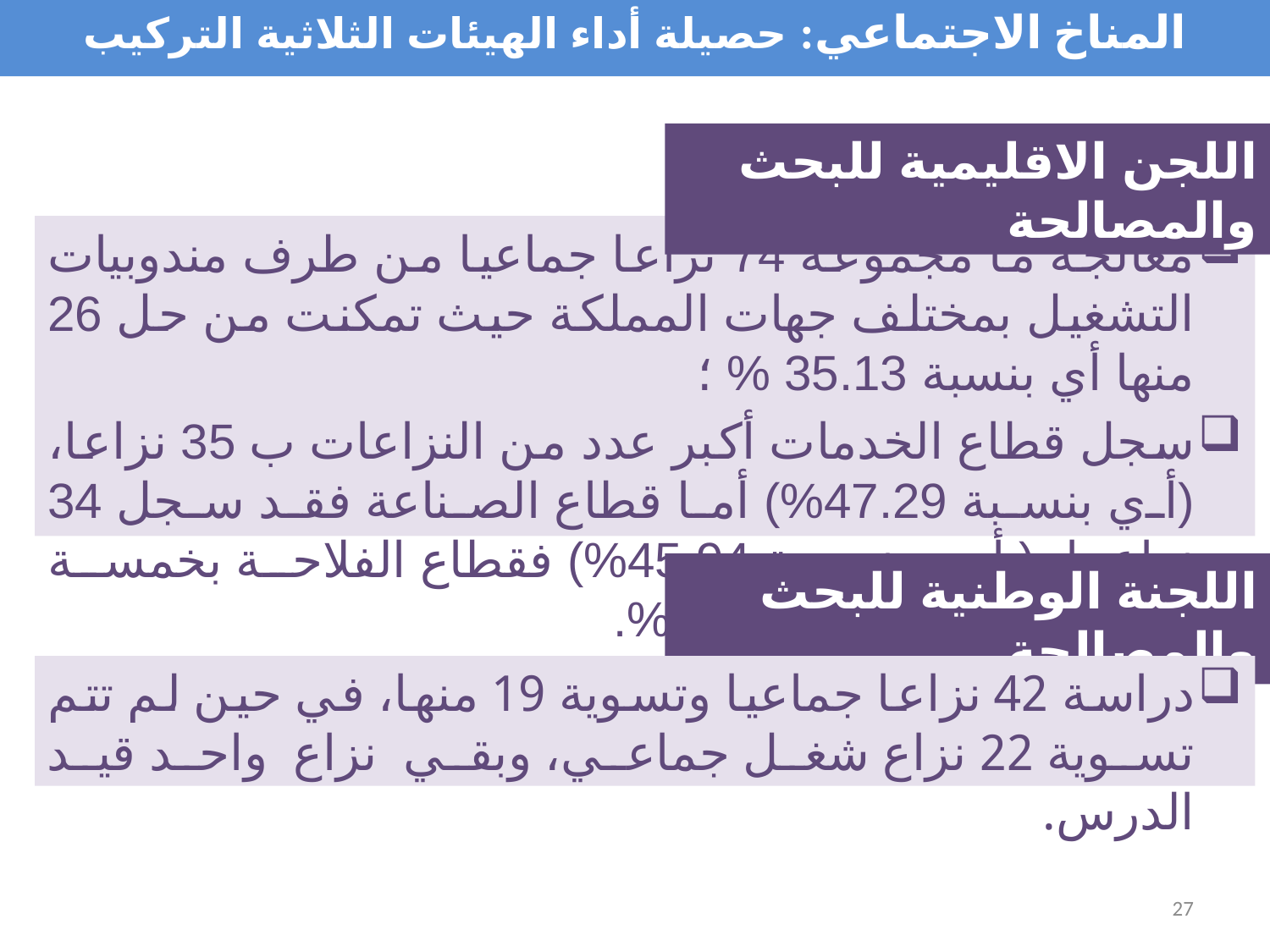

المناخ الاجتماعي: حصيلة أداء الهيئات الثلاثية التركيب
اللجن الاقليمية للبحث والمصالحة
معالجة ما مجموعه 74 نزاعا جماعيا من طرف مندوبيات التشغيل بمختلف جهات المملكة حيث تمكنت من حل 26 منها أي بنسبة 35.13 % ؛
سجل قطاع الخدمات أكبر عدد من النزاعات ب 35 نزاعا، (أي بنسبة 47.29%) أما قطاع الصناعة فقد سجل 34 نزاعا، ( أي بنسبة 45.94%) فقطاع الفلاحة بخمسة نزاعات (5) أي بنسبة 6.75%.

اللجنة الوطنية للبحث والمصالحة
دراسة 42 نزاعا جماعيا وتسوية 19 منها، في حين لم تتم تسوية 22 نزاع شغل جماعي، وبقي  نزاع  واحد قيد الدرس.

27